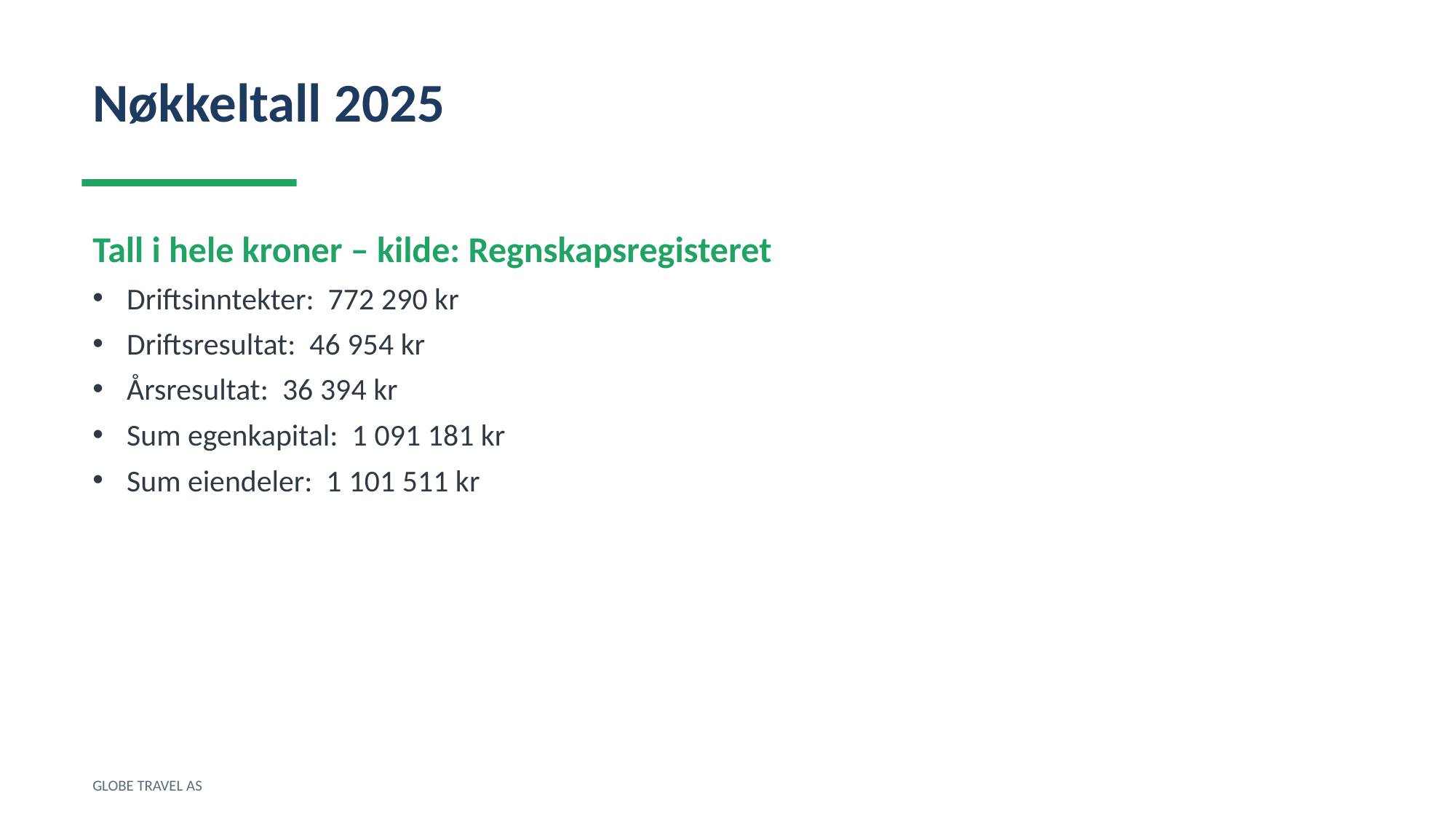

Nøkkeltall 2025

Tall i hele kroner – kilde: Regnskapsregisteret
Driftsinntekter:  772 290 kr
Driftsresultat:  46 954 kr
Årsresultat:  36 394 kr
Sum egenkapital:  1 091 181 kr
Sum eiendeler:  1 101 511 kr
GLOBE TRAVEL AS